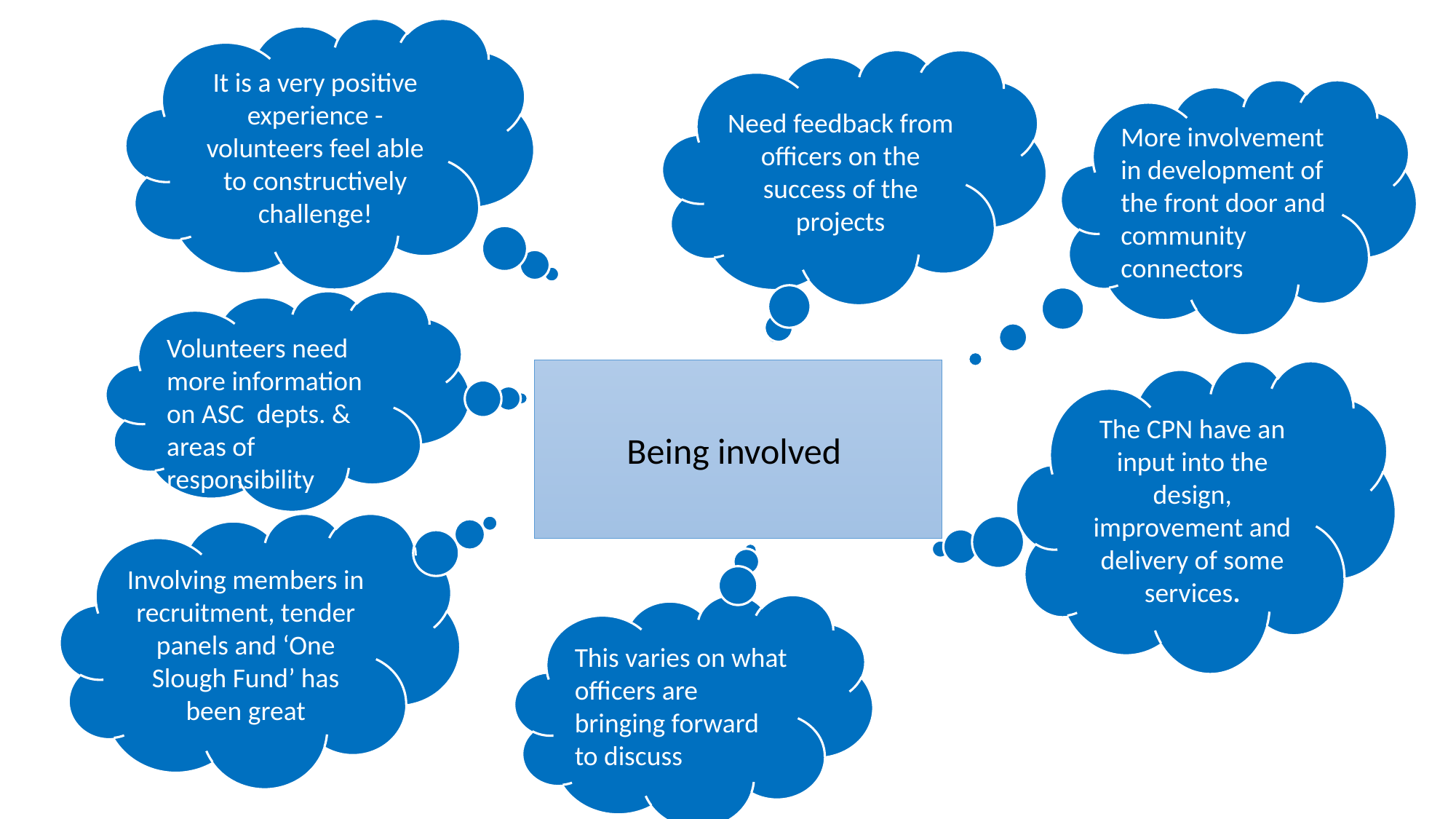

It is a very positive experience - volunteers feel able to constructively challenge!
Need feedback from officers on the success of the projects
More involvement in development of the front door and community connectors

Volunteers need more information on ASC  depts. &  areas of responsibility
Being involved

The CPN have an input into the design, improvement and delivery of some services.

Involving members in recruitment, tender panels and ‘One Slough Fund’ has been great
This varies on what officers are bringing forward to discuss